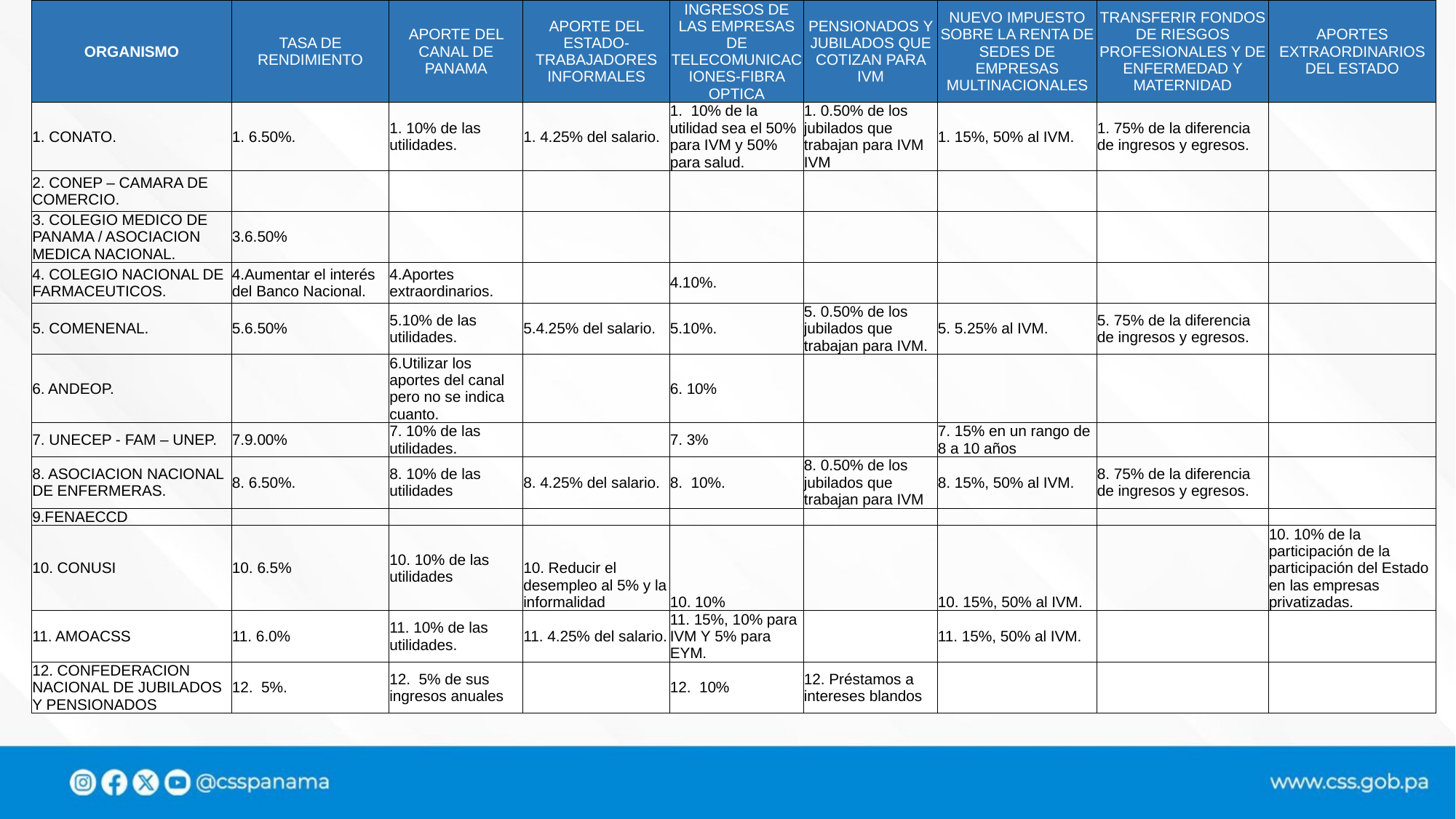

| ORGANISMO | TASA DE RENDIMIENTO | APORTE DEL CANAL DE PANAMA | APORTE DEL ESTADO-TRABAJADORES INFORMALES | INGRESOS DE LAS EMPRESAS DE TELECOMUNICACIONES-FIBRA OPTICA | PENSIONADOS Y JUBILADOS QUE COTIZAN PARA IVM | NUEVO IMPUESTO SOBRE LA RENTA DE SEDES DE EMPRESAS MULTINACIONALES | TRANSFERIR FONDOS DE RIESGOS PROFESIONALES Y DE ENFERMEDAD Y MATERNIDAD | APORTES EXTRAORDINARIOS DEL ESTADO |
| --- | --- | --- | --- | --- | --- | --- | --- | --- |
| 1. CONATO. | 1. 6.50%. | 1. 10% de las utilidades. | 1. 4.25% del salario. | 1. 10% de la utilidad sea el 50% para IVM y 50% para salud. | 1. 0.50% de los jubilados que trabajan para IVM IVM | 1. 15%, 50% al IVM. | 1. 75% de la diferencia de ingresos y egresos. |  |
| 2. CONEP – CAMARA DE COMERCIO. |  |  |  |  |  |  |  |  |
| 3. COLEGIO MEDICO DE PANAMA / ASOCIACION MEDICA NACIONAL. | 3.6.50% |  |  |  |  |  |  |  |
| 4. COLEGIO NACIONAL DE FARMACEUTICOS. | 4.Aumentar el interés del Banco Nacional. | 4.Aportes extraordinarios. |  | 4.10%. |  |  |  |  |
| 5. COMENENAL. | 5.6.50% | 5.10% de las utilidades. | 5.4.25% del salario. | 5.10%. | 5. 0.50% de los jubilados que trabajan para IVM. | 5. 5.25% al IVM. | 5. 75% de la diferencia de ingresos y egresos. |  |
| 6. ANDEOP. |  | 6.Utilizar los aportes del canal pero no se indica cuanto. |  | 6. 10% |  |  |  |  |
| 7. UNECEP - FAM – UNEP. | 7.9.00% | 7. 10% de las utilidades. |  | 7. 3% |  | 7. 15% en un rango de 8 a 10 años |  |  |
| 8. ASOCIACION NACIONAL DE ENFERMERAS. | 8. 6.50%. | 8. 10% de las utilidades | 8. 4.25% del salario. | 8. 10%. | 8. 0.50% de los jubilados que trabajan para IVM | 8. 15%, 50% al IVM. | 8. 75% de la diferencia de ingresos y egresos. |  |
| 9.FENAECCD |  |  |  |  |  |  |  |  |
| 10. CONUSI | 10. 6.5% | 10. 10% de las utilidades | 10. Reducir el desempleo al 5% y la informalidad | 10. 10% |  | 10. 15%, 50% al IVM. |  | 10. 10% de la participación de la participación del Estado en las empresas privatizadas. |
| 11. AMOACSS | 11. 6.0% | 11. 10% de las utilidades. | 11. 4.25% del salario. | 11. 15%, 10% para IVM Y 5% para EYM. |  | 11. 15%, 50% al IVM. |  |  |
| 12. CONFEDERACION NACIONAL DE JUBILADOS Y PENSIONADOS | 12. 5%. | 12. 5% de sus ingresos anuales |  | 12. 10% | 12. Préstamos a intereses blandos |  |  |  |